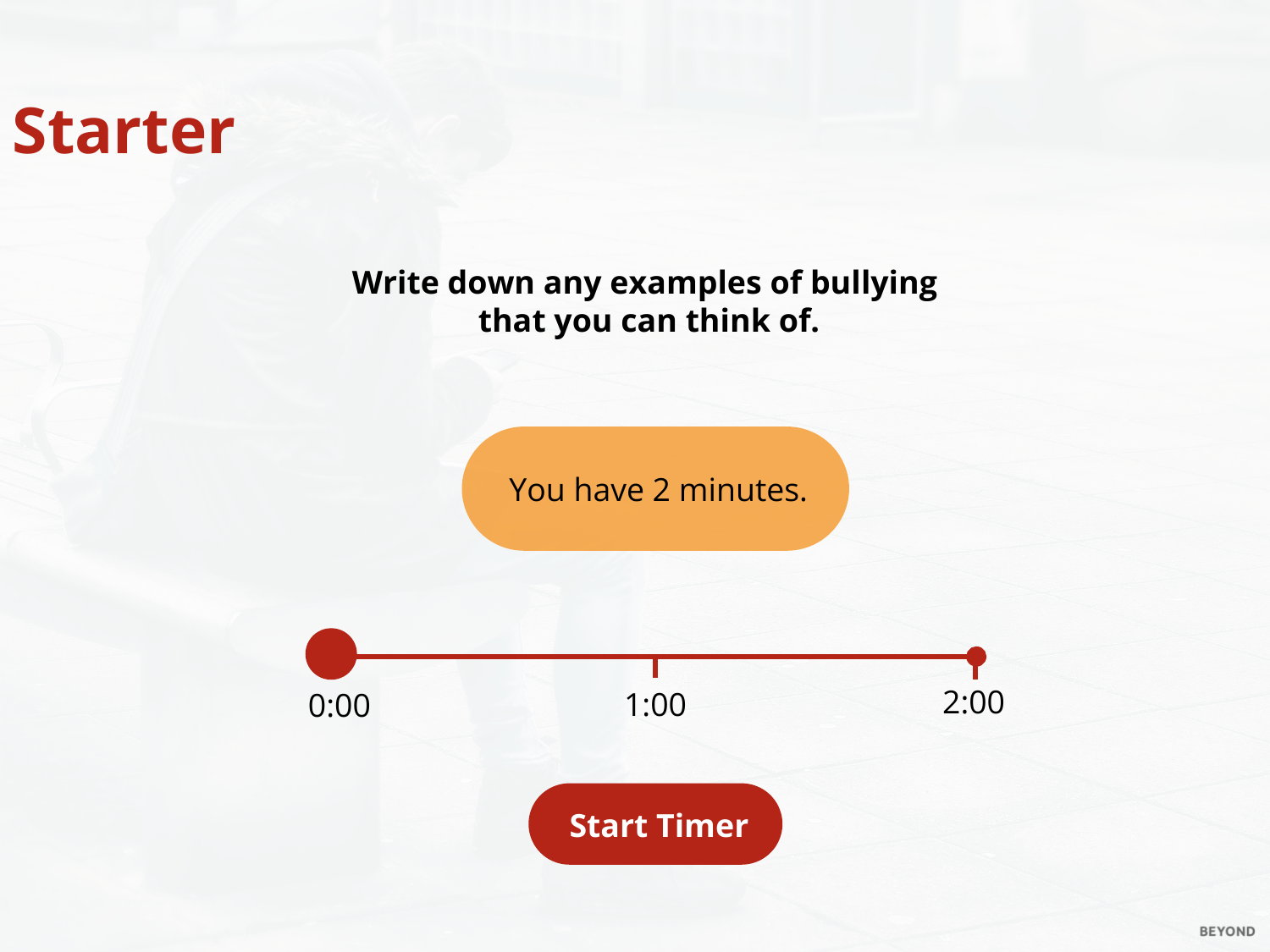

Starter
Write down any examples of bullying
that you can think of.

You have 2 minutes.

2:00
1:00
0:00

Start Timer